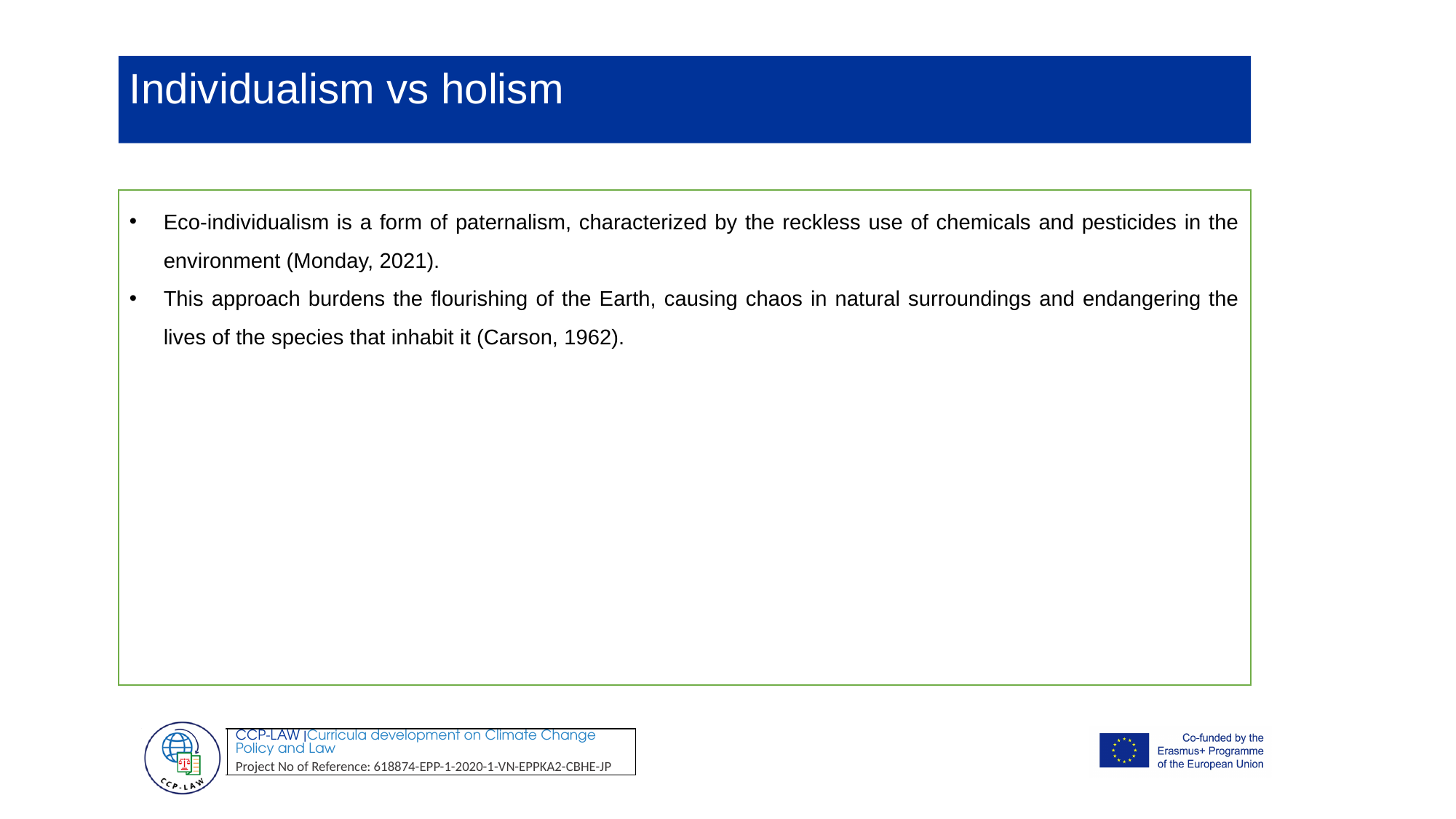

Individualism vs holism

Eco-individualism is a form of paternalism, characterized by the reckless use of chemicals and pesticides in the environment (Monday, 2021).
This approach burdens the flourishing of the Earth, causing chaos in natural surroundings and endangering the lives of the species that inhabit it (Carson, 1962).